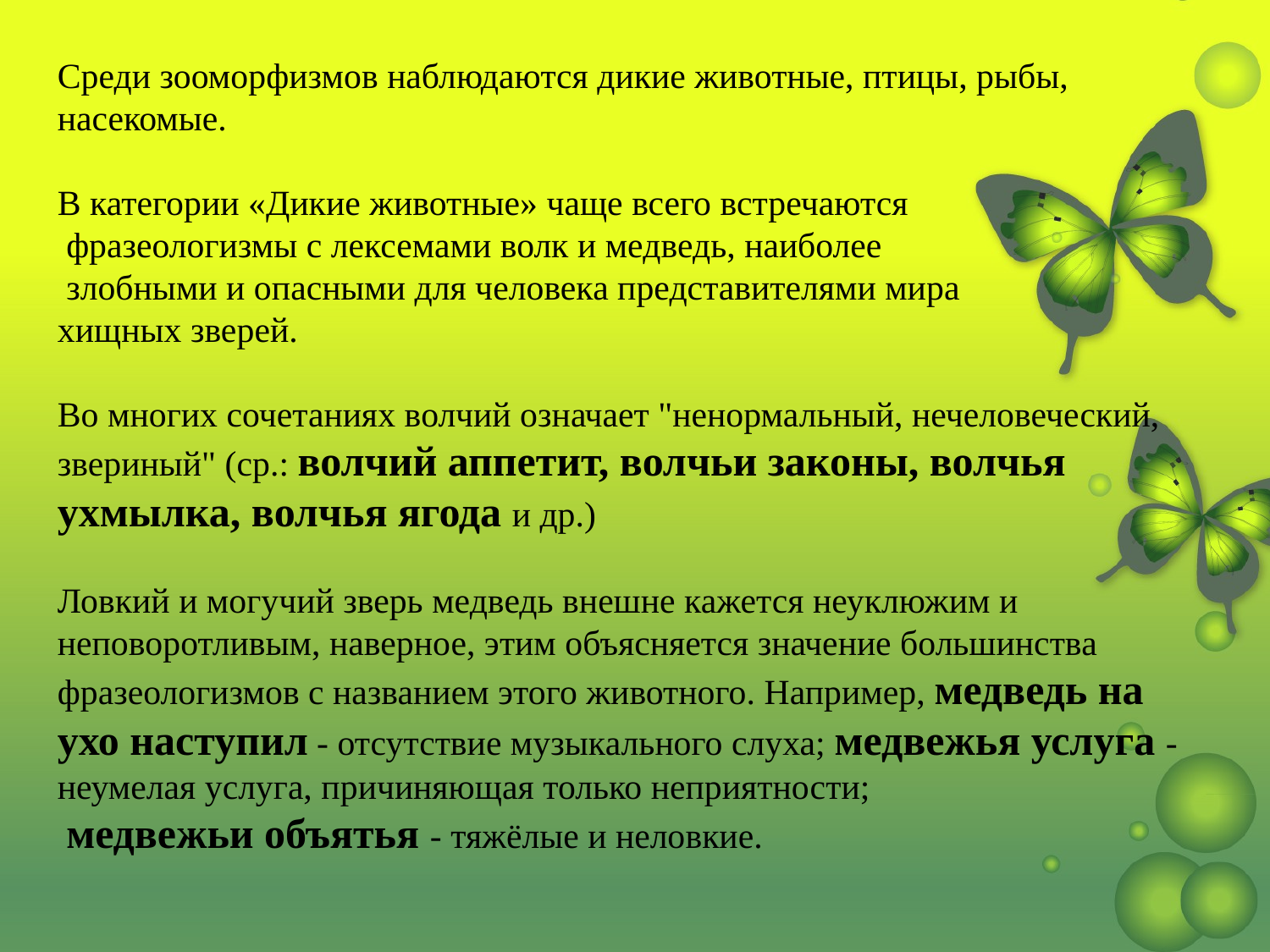

Среди зооморфизмов наблюдаются дикие животные, птицы, рыбы, насекомые.

В категории «Дикие животные» чаще всего встречаются
 фразеологизмы с лексемами волк и медведь, наиболее
 злобными и опасными для человека представителями мира
хищных зверей.

Во многих сочетаниях волчий означает "ненормальный, нечеловеческий, звериный" (ср.: волчий аппетит, волчьи законы, волчья ухмылка, волчья ягода и др.)

Ловкий и могучий зверь медведь внешне кажется неуклюжим и неповоротливым, наверное, этим объясняется значение большинства фразеологизмов с названием этого животного. Например, медведь на ухо наступил - отсутствие музыкального слуха; медвежья услуга - неумелая услуга, причиняющая только неприятности;
 медвежьи объятья - тяжёлые и неловкие.